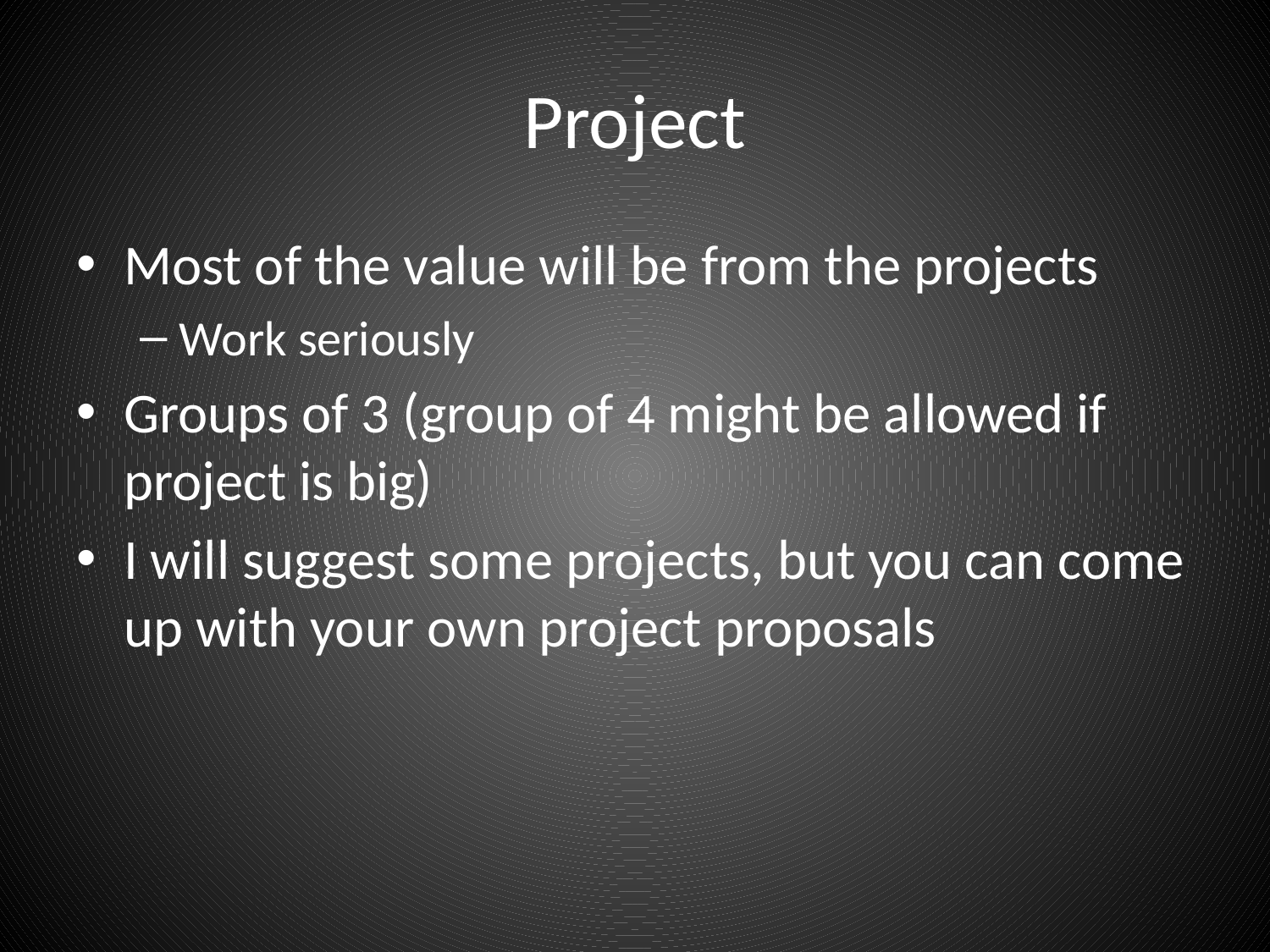

# Project
Most of the value will be from the projects
Work seriously
Groups of 3 (group of 4 might be allowed if project is big)
I will suggest some projects, but you can come up with your own project proposals